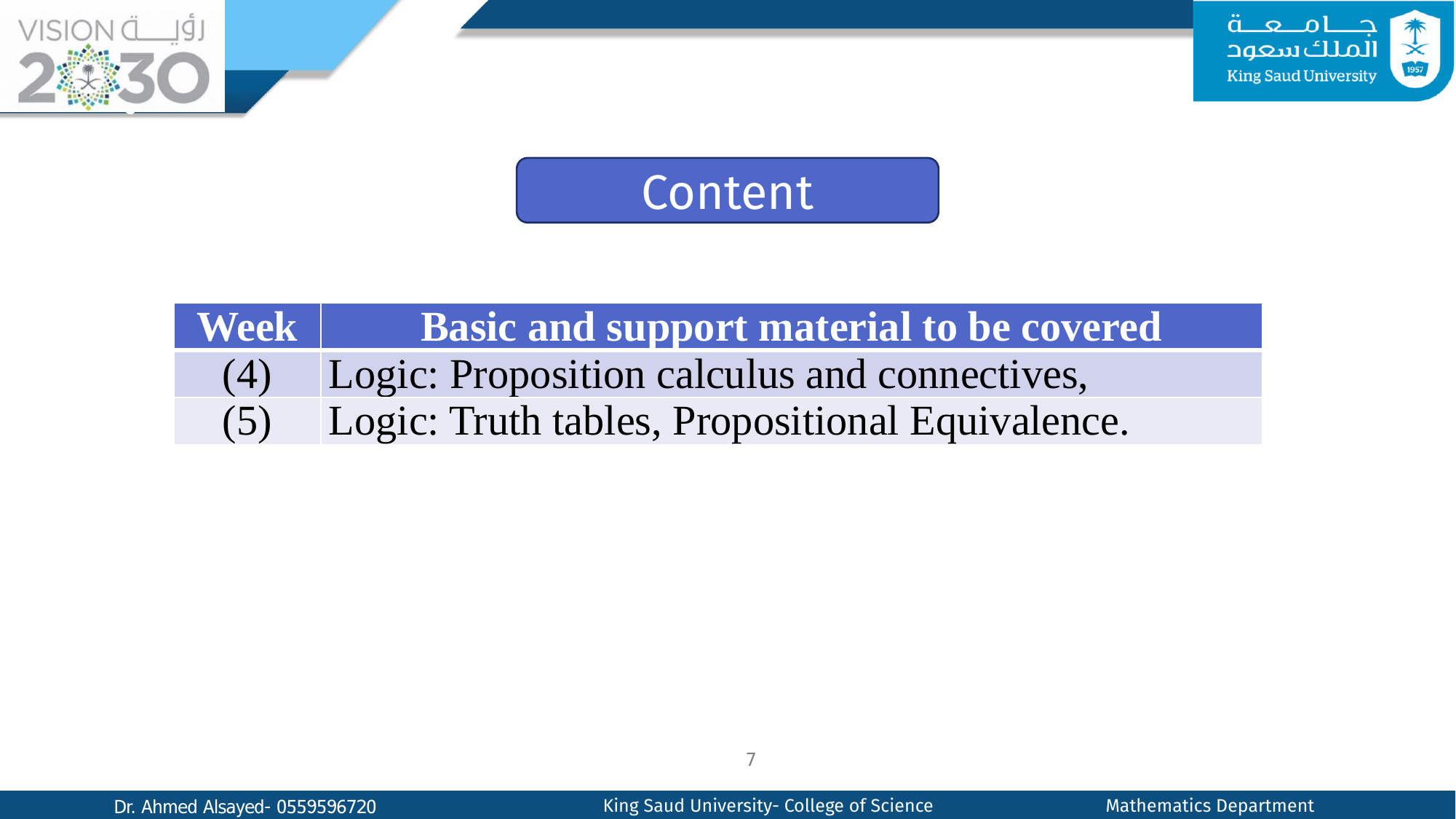

Content
| Week | Basic and support material to be covered |
| --- | --- |
| (4) | Logic: Proposition calculus and connectives, |
| (5) | Logic: Truth tables, Propositional Equivalence. |
7
Dr. Ahmed Alsayed- 0559596720